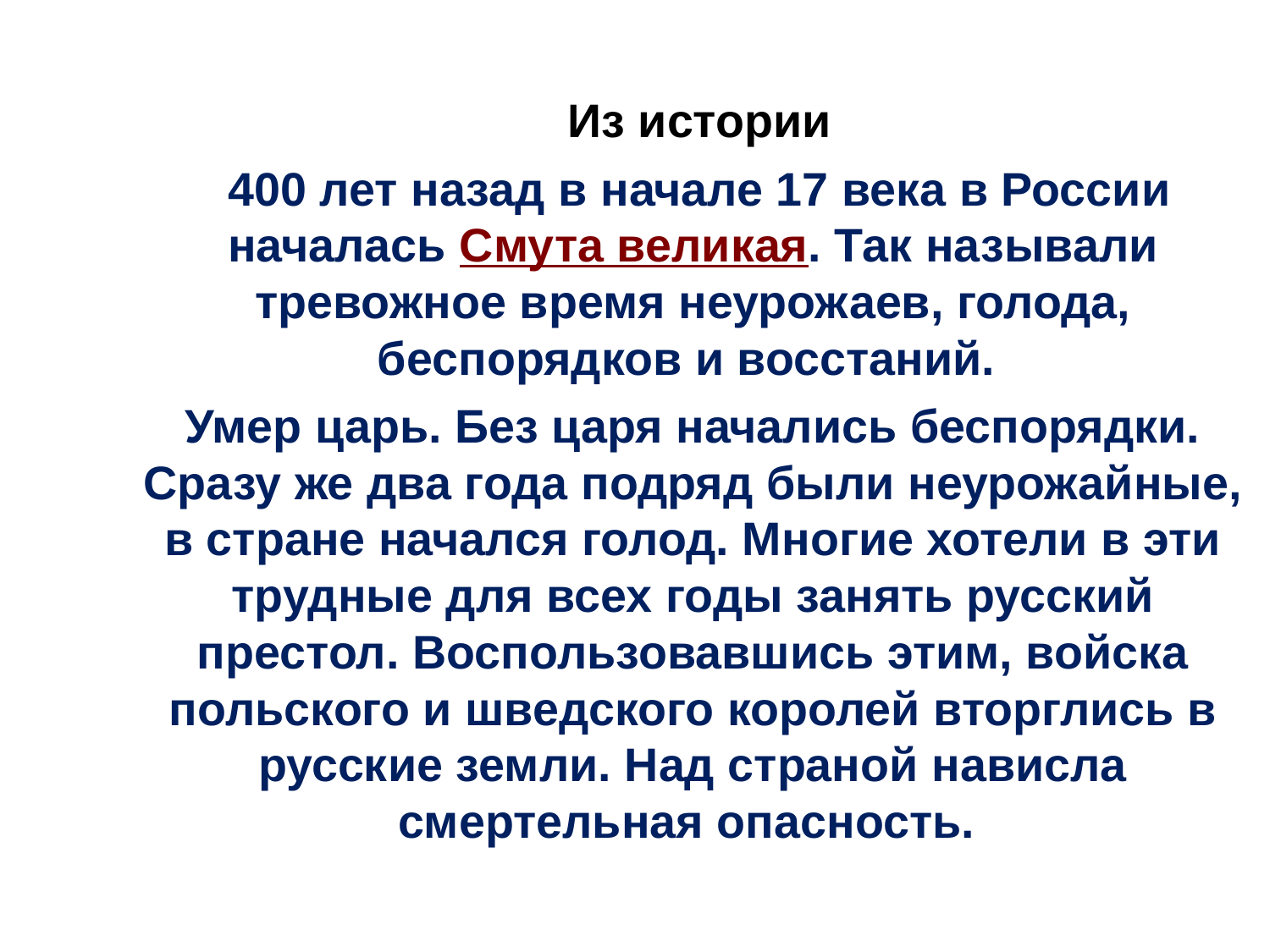

Из истории
 400 лет назад в начале 17 века в России началась Смута великая. Так называли тревожное время неурожаев, голода, беспорядков и восстаний.
Умер царь. Без царя начались беспорядки. Сразу же два года подряд были неурожайные, в стране начался голод. Многие хотели в эти трудные для всех годы занять русский престол. Воспользовавшись этим, войска польского и шведского королей вторглись в русские земли. Над страной нависла смертельная опасность.